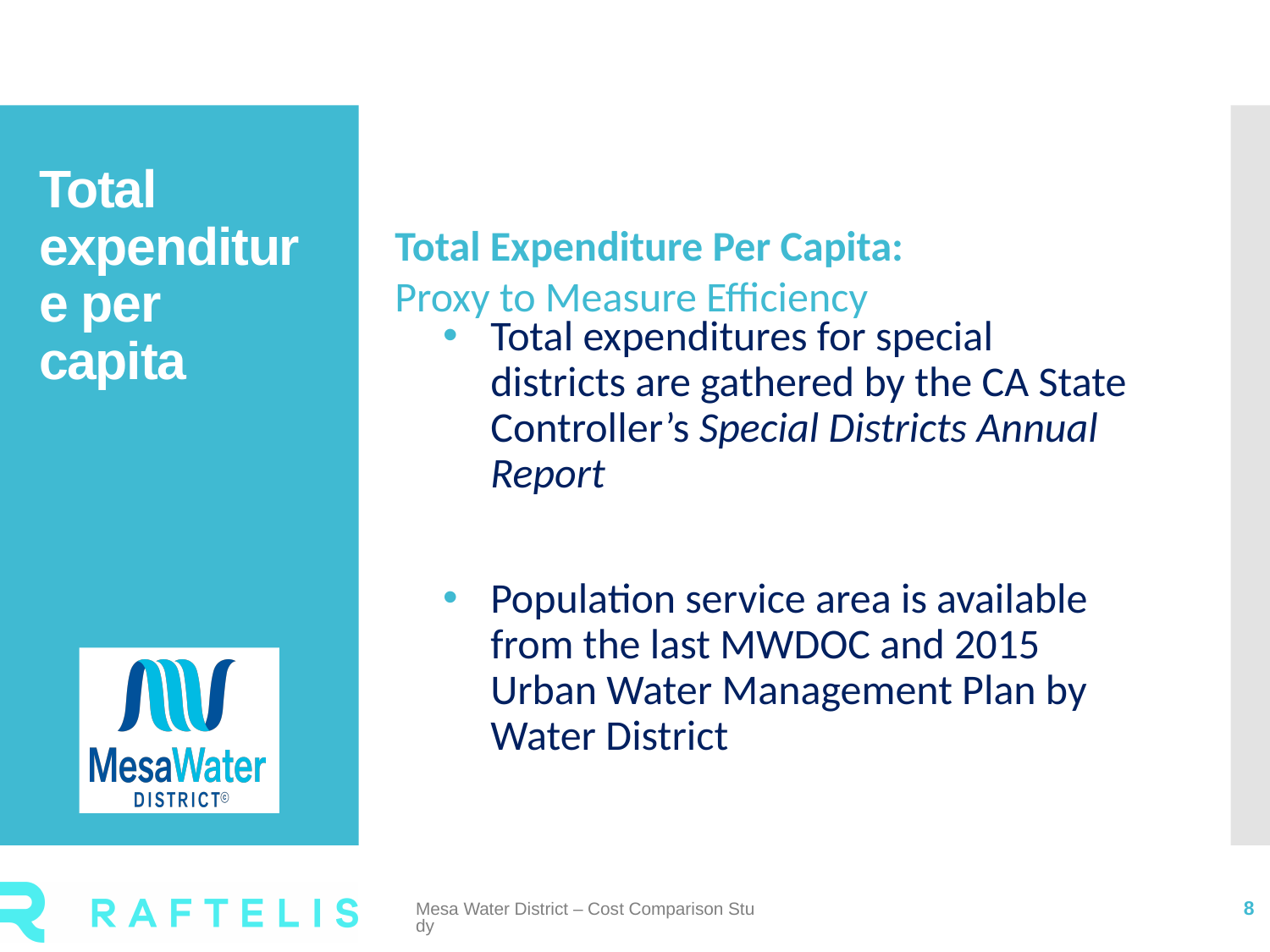

# Total expenditure per capita
Total Expenditure Per Capita:
Proxy to Measure Efficiency
Total expenditures for special districts are gathered by the CA State Controller’s Special Districts Annual Report

Population service area is available from the last MWDOC and 2015 Urban Water Management Plan by Water District

Mesa Water District – Cost Comparison Study
8